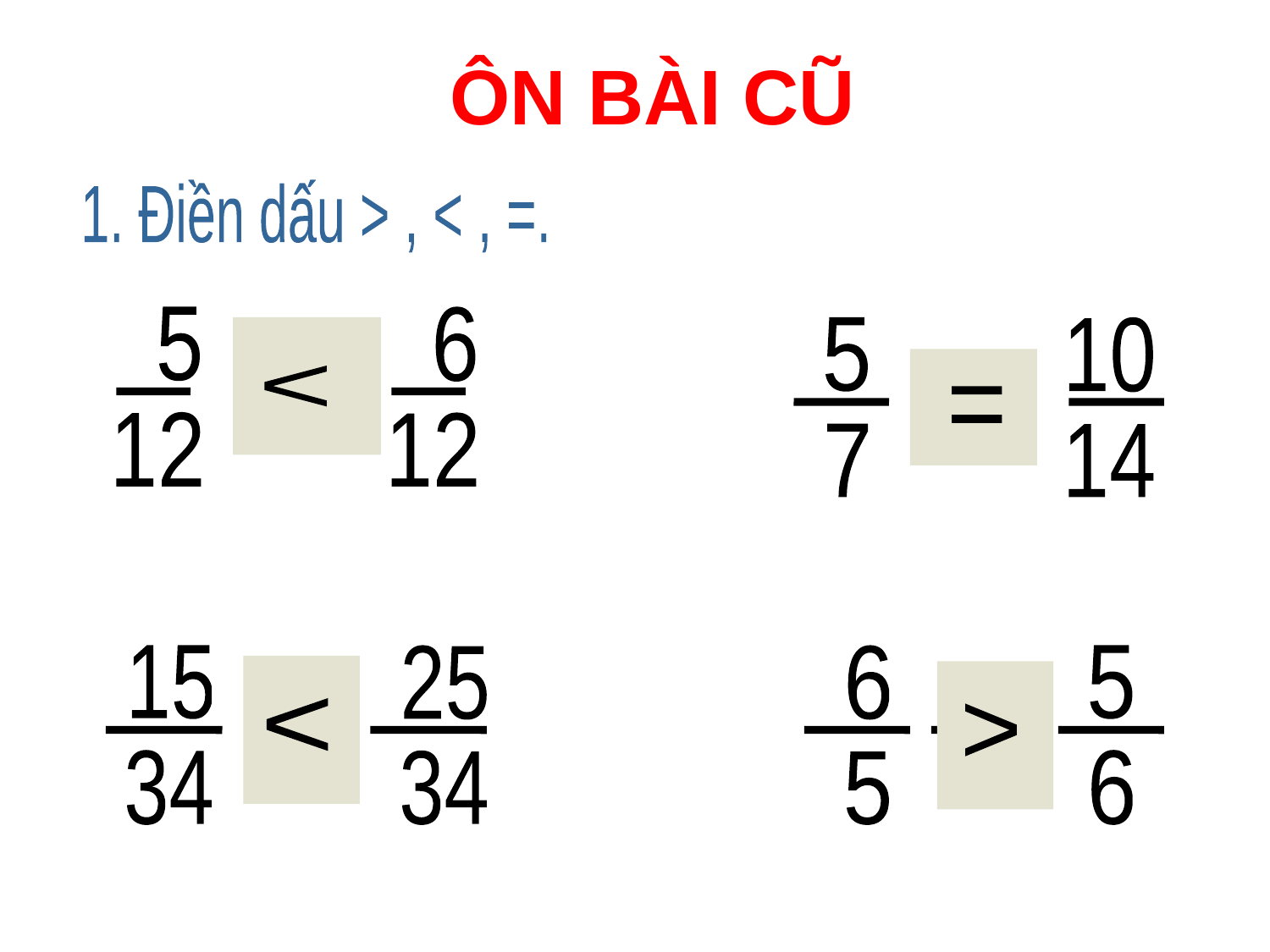

ÔN BÀI CŨ
1. Điền dấu > , < , =.
 5
12
 6
12

<
5
7
10
14

=

15
34
25
34
6
5
5
6

<

<